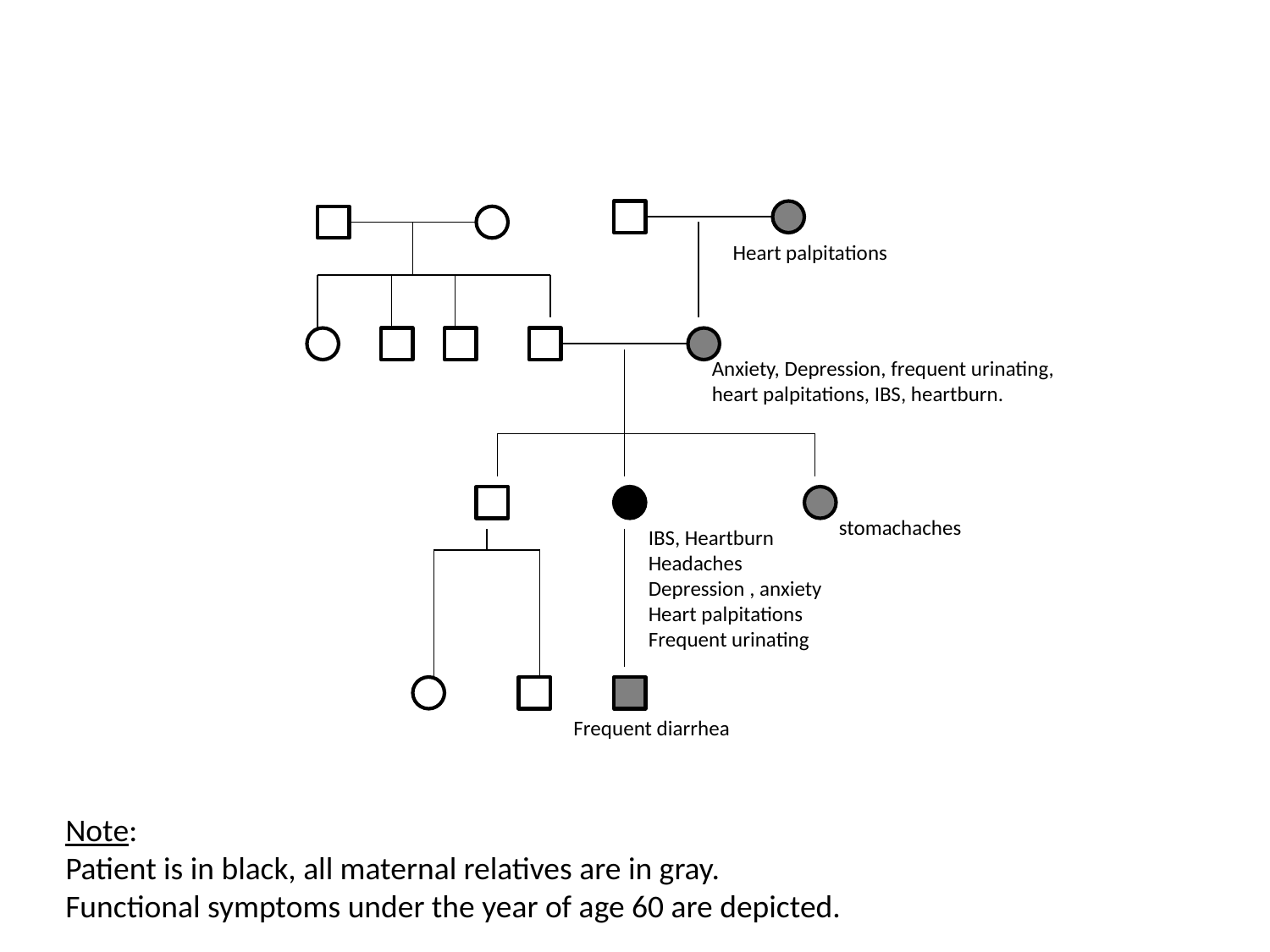

Heart palpitations

Anxiety, Depression, frequent urinating,
heart palpitations, IBS, heartburn.

stomachaches
IBS, Heartburn
Headaches
Depression , anxiety
Heart palpitations
Frequent urinating

Frequent diarrhea
Note:
Patient is in black, all maternal relatives are in gray.
Functional symptoms under the year of age 60 are depicted.